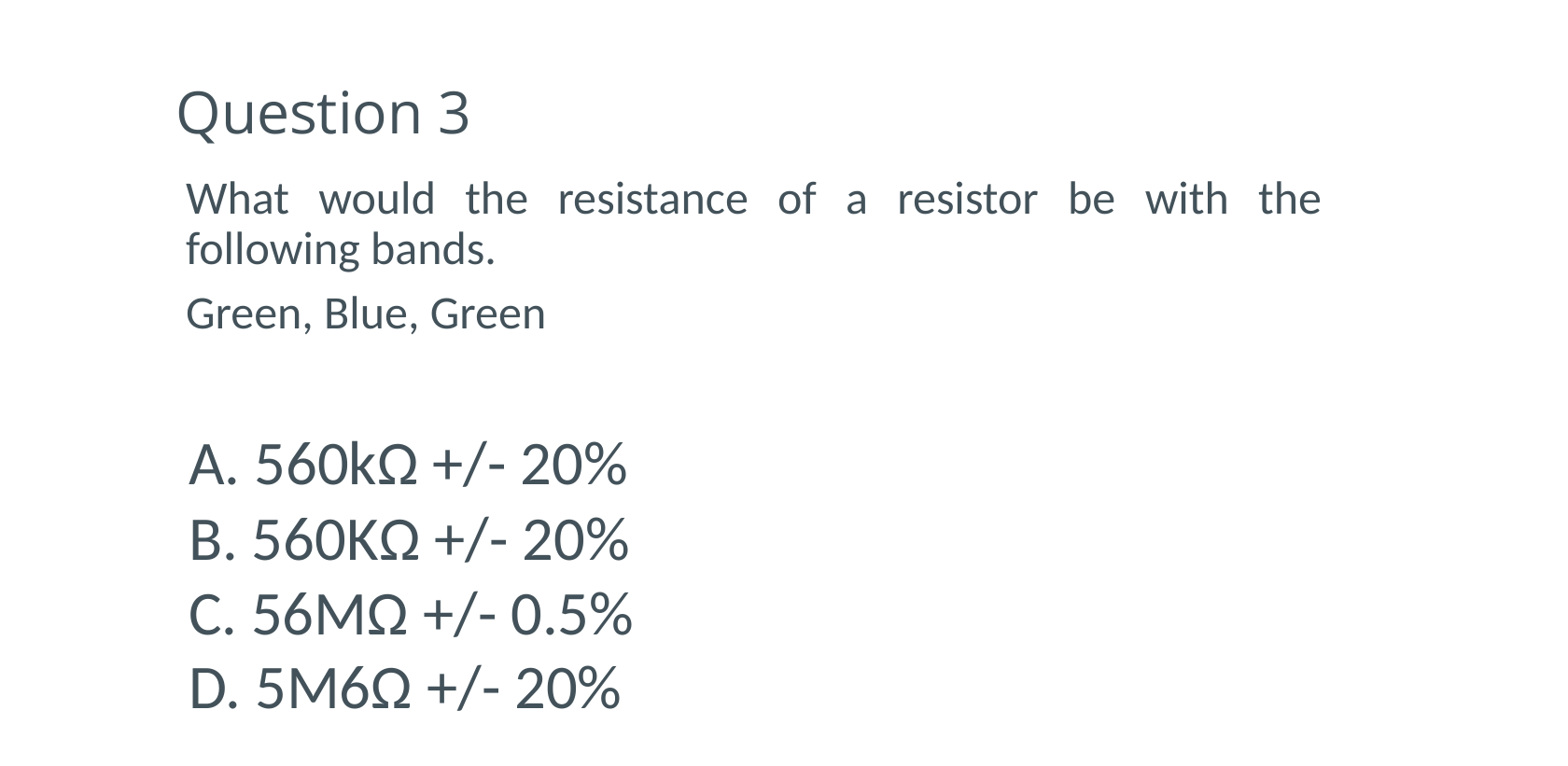

# Question 3
What would the resistance of a resistor be with the following bands.
Green, Blue, Green
A. 560kΩ +/- 20%
B. 560KΩ +/- 20%
C. 56MΩ +/- 0.5%
D. 5M6Ω +/- 20%